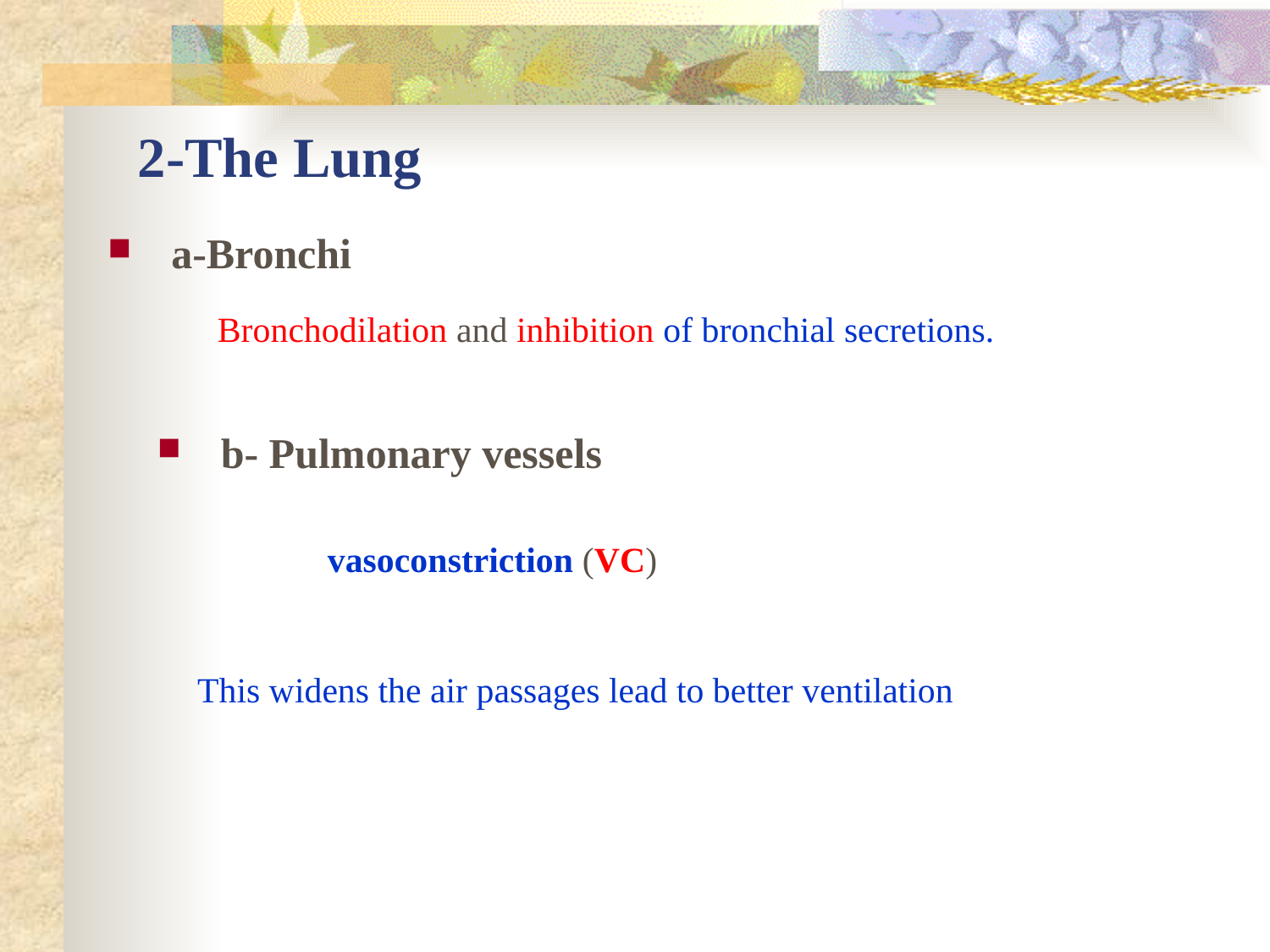

# 2-The Lung
a-Bronchi
Bronchodilation and inhibition of bronchial secretions.
b- Pulmonary vessels
vasoconstriction (VC)
This widens the air passages lead to better ventilation